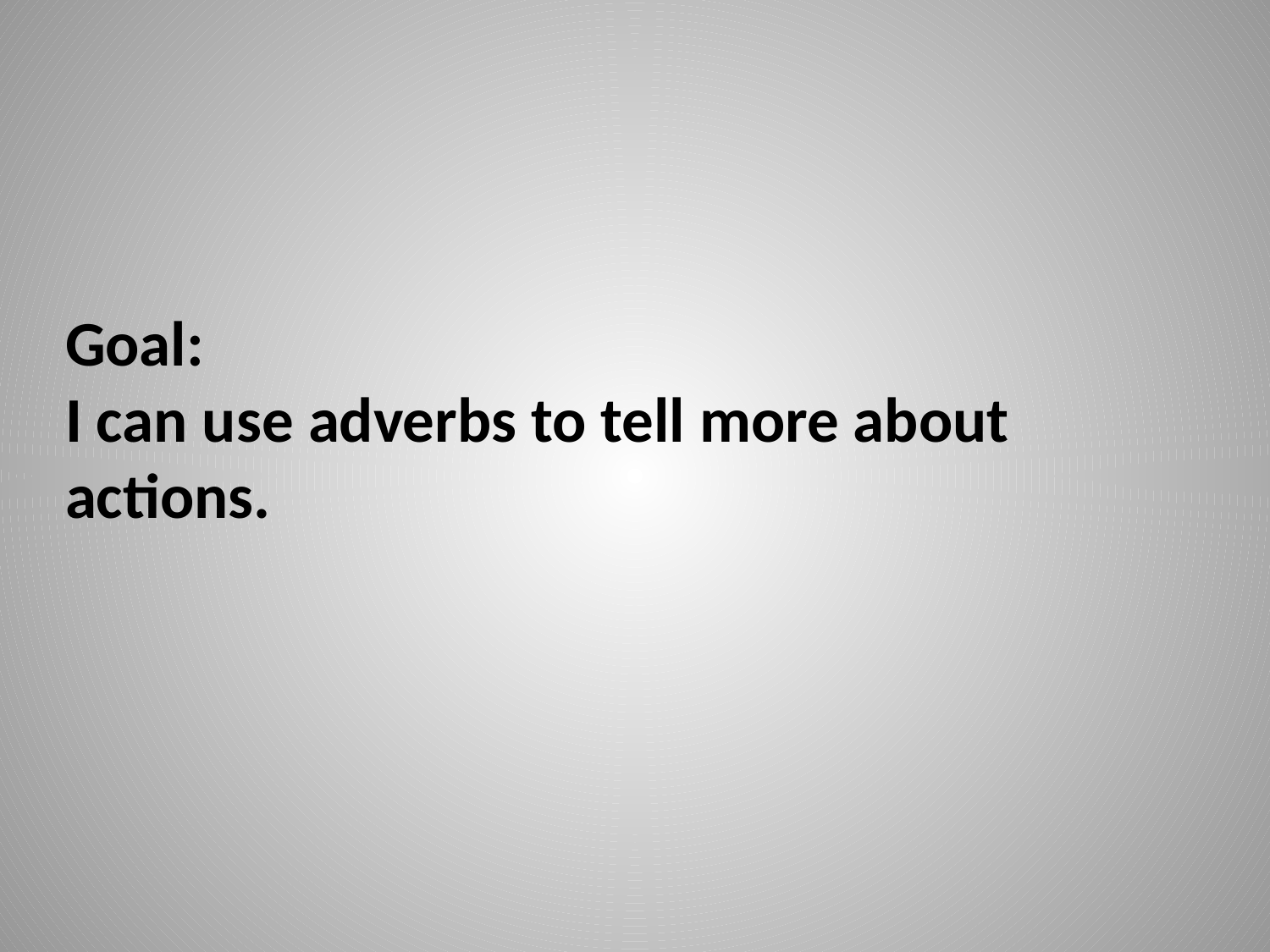

Goal:
I can use adverbs to tell more about actions.